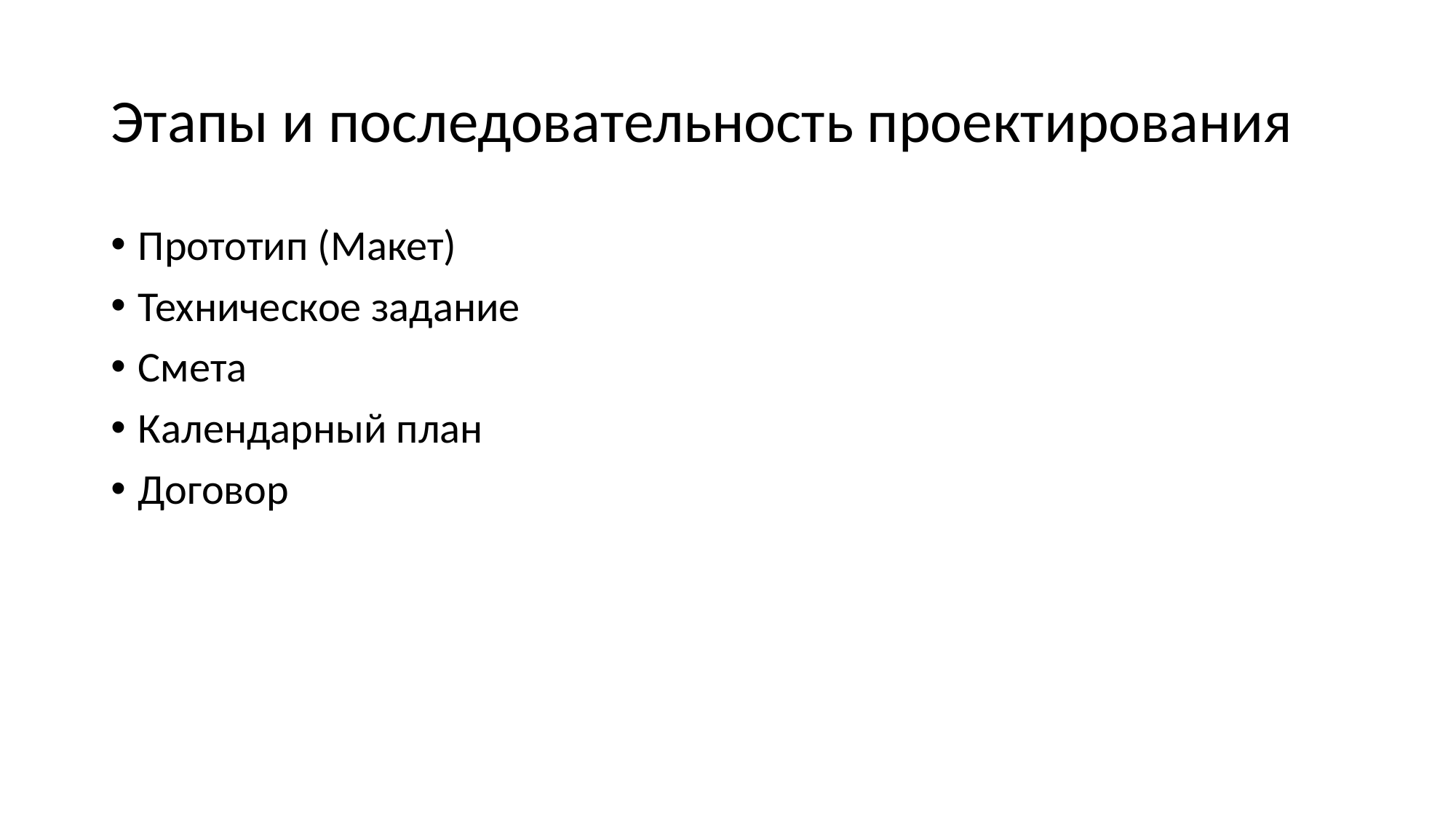

# Этапы и последовательность проектирования
Прототип (Макет)
Техническое задание
Смета
Календарный план
Договор